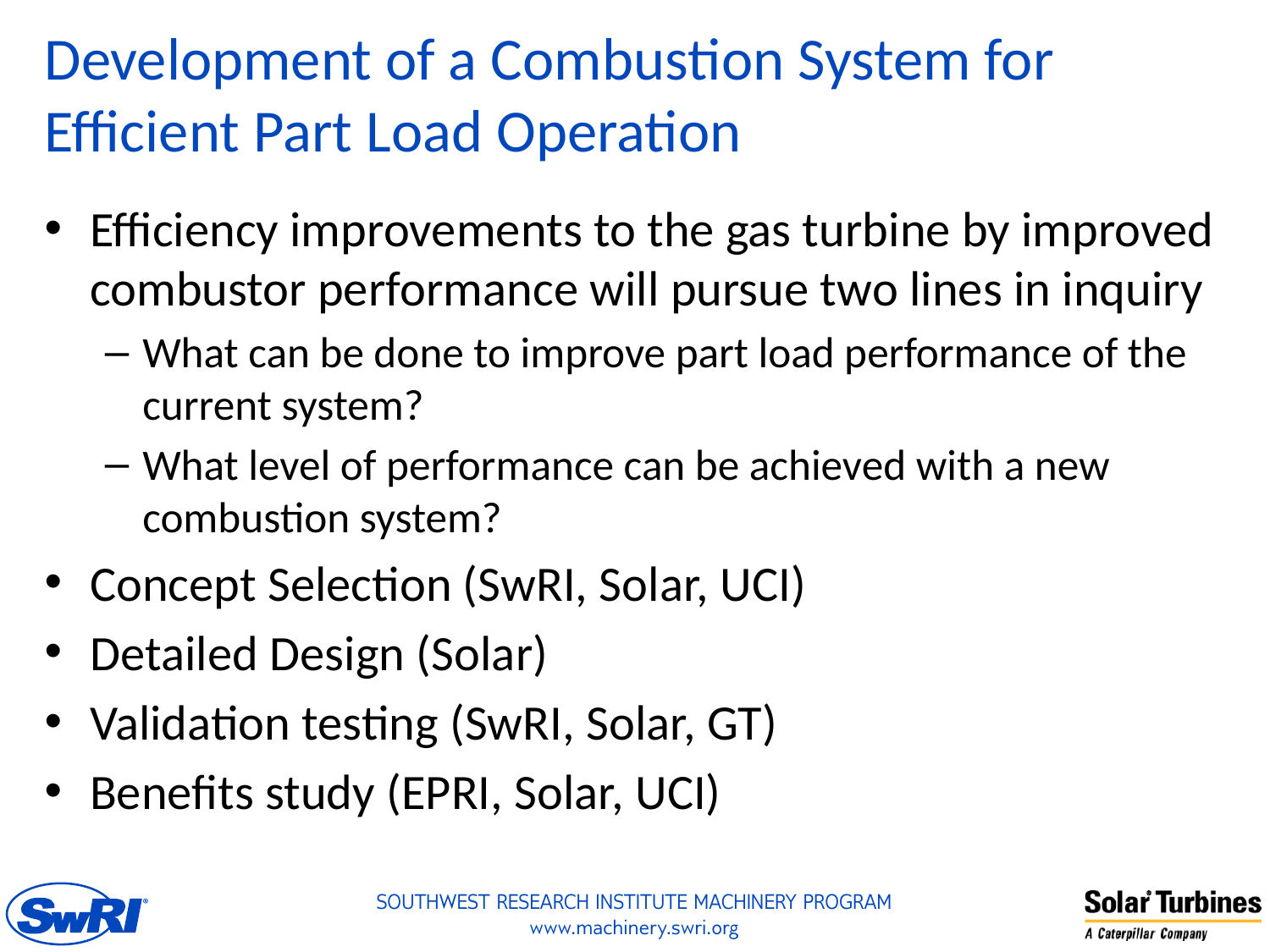

# Development of a Combustion System for Efficient Part Load Operation
Efficiency improvements to the gas turbine by improved combustor performance will pursue two lines in inquiry
What can be done to improve part load performance of the current system?
What level of performance can be achieved with a new combustion system?
Concept Selection (SwRI, Solar, UCI)
Detailed Design (Solar)
Validation testing (SwRI, Solar, GT)
Benefits study (EPRI, Solar, UCI)